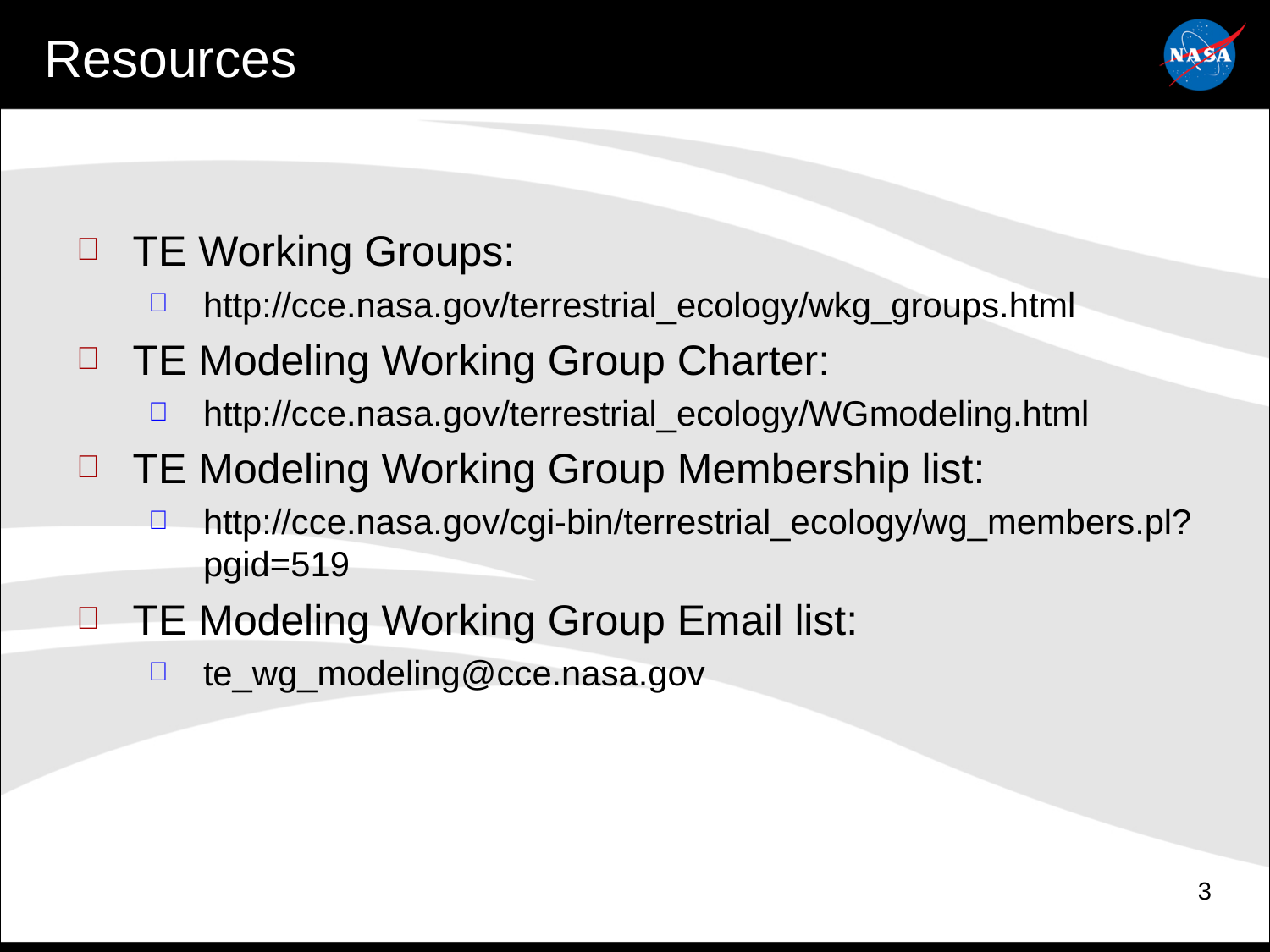

# Resources

TE Working Groups:
http://cce.nasa.gov/terrestrial_ecology/wkg_groups.html
TE Modeling Working Group Charter:
http://cce.nasa.gov/terrestrial_ecology/WGmodeling.html
TE Modeling Working Group Membership list:
http://cce.nasa.gov/cgi-bin/terrestrial_ecology/wg_members.pl?pgid=519
TE Modeling Working Group Email list:
te_wg_modeling@cce.nasa.gov